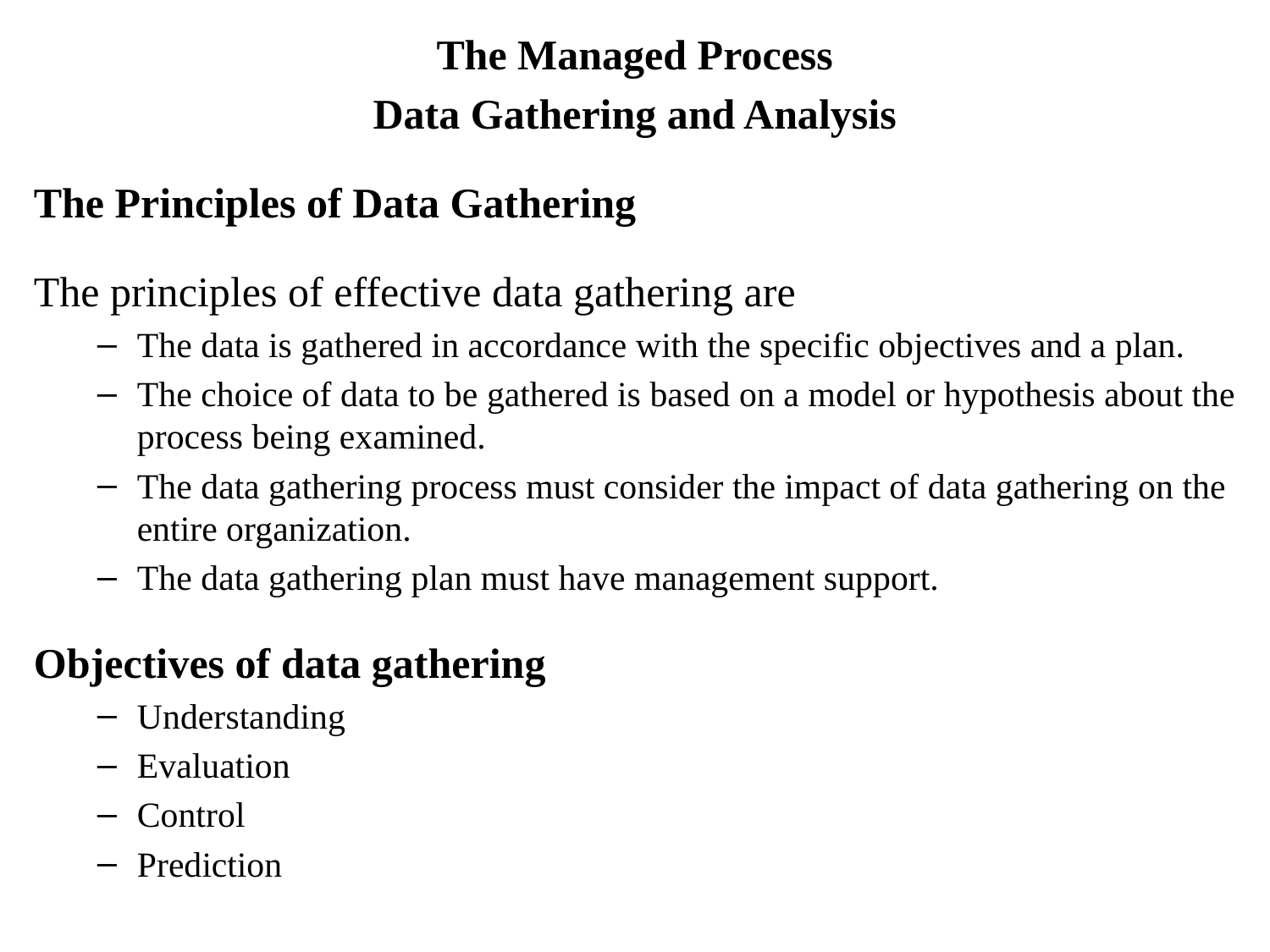

The Managed Process
Data Gathering and Analysis

The Principles of Data Gathering

The principles of effective data gathering are
The data is gathered in accordance with the specific objectives and a plan.
The choice of data to be gathered is based on a model or hypothesis about the process being examined.
The data gathering process must consider the impact of data gathering on the entire organization.
The data gathering plan must have management support.

Objectives of data gathering
Understanding
Evaluation
Control
Prediction